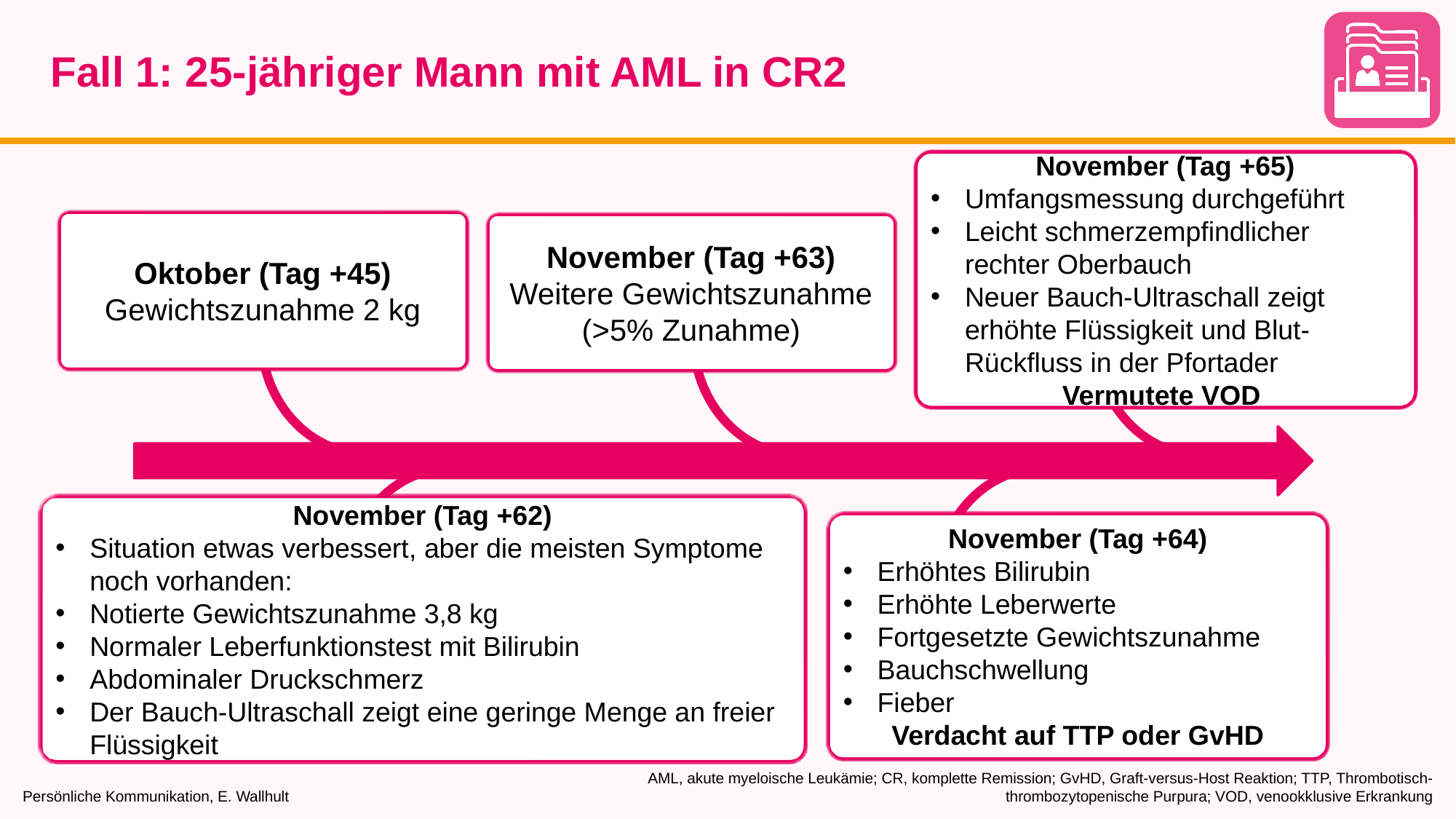

# Fall 1: 25-jähriger Mann mit AML in CR2
November (Tag +65)
Umfangsmessung durchgeführt
Leicht schmerzempfindlicher rechter Oberbauch
Neuer Bauch-Ultraschall zeigt erhöhte Flüssigkeit und Blut-Rückfluss in der Pfortader
Vermutete VOD
Oktober (Tag +45)
Gewichtszunahme 2 kg
November (Tag +63)
Weitere Gewichtszunahme
(>5% Zunahme)

November (Tag +62)
Situation etwas verbessert, aber die meisten Symptome noch vorhanden:
Notierte Gewichtszunahme 3,8 kg
Normaler Leberfunktionstest mit Bilirubin
Abdominaler Druckschmerz
Der Bauch-Ultraschall zeigt eine geringe Menge an freier Flüssigkeit
November (Tag +64)
Erhöhtes Bilirubin
Erhöhte Leberwerte
Fortgesetzte Gewichtszunahme
Bauchschwellung
Fieber
Verdacht auf TTP oder GvHD
Persönliche Kommunikation, E. Wallhult
AML, akute myeloische Leukämie; CR, komplette Remission; GvHD, Graft-versus-Host Reaktion; TTP, Thrombotisch-thrombozytopenische Purpura; VOD, venookklusive Erkrankung